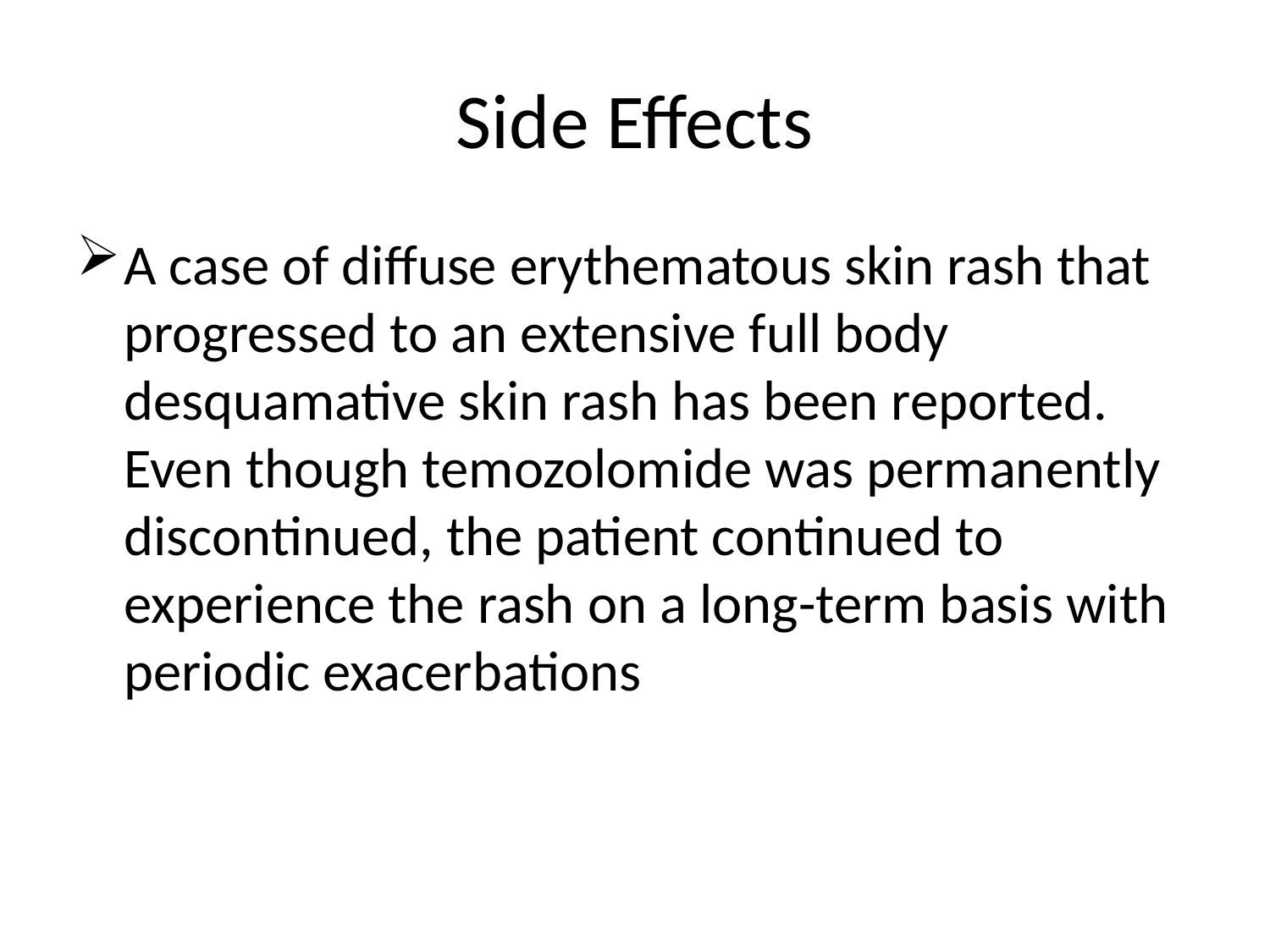

# Side Effects
A case of diffuse erythematous skin rash that progressed to an extensive full body desquamative skin rash has been reported. Even though temozolomide was permanently discontinued, the patient continued to experience the rash on a long-term basis with periodic exacerbations